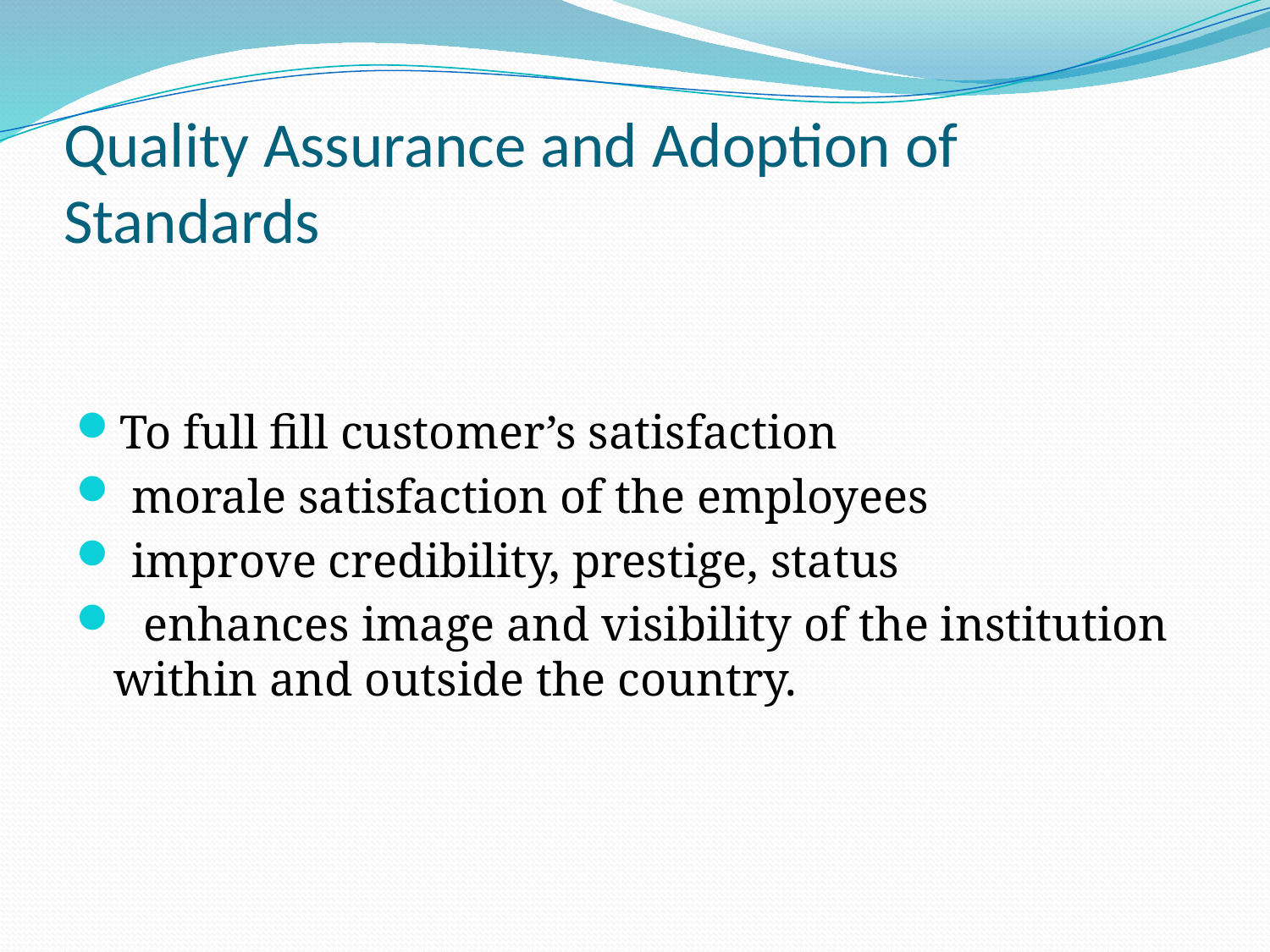

# Quality Assurance and Adoption of Standards

To full fill customer’s satisfaction
 morale satisfaction of the employees
 improve credibility, prestige, status
  enhances image and visibility of the institution within and outside the country.